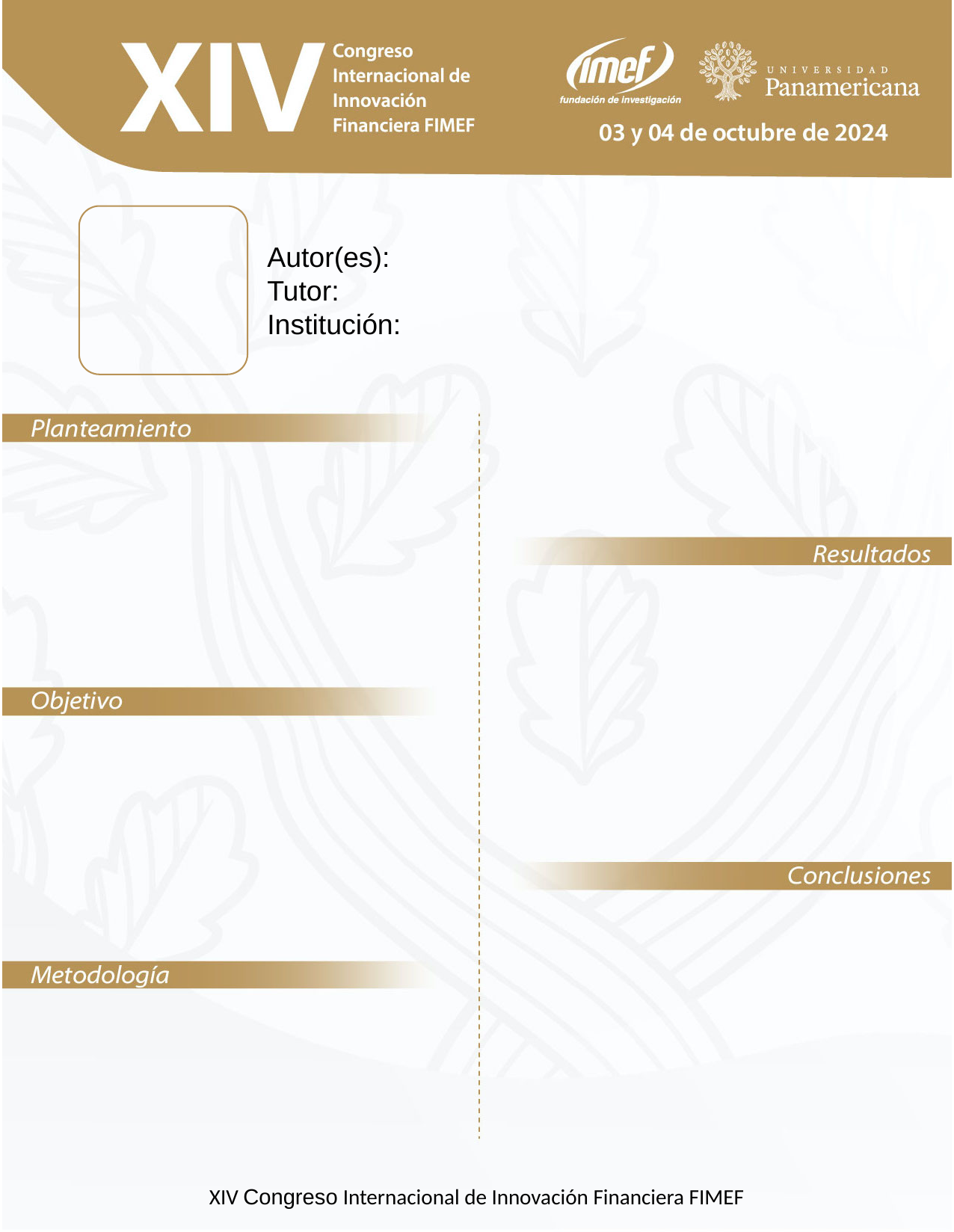

Autor(es):
Tutor:
Institución:
XIV Congreso Internacional de Innovación Financiera FIMEF